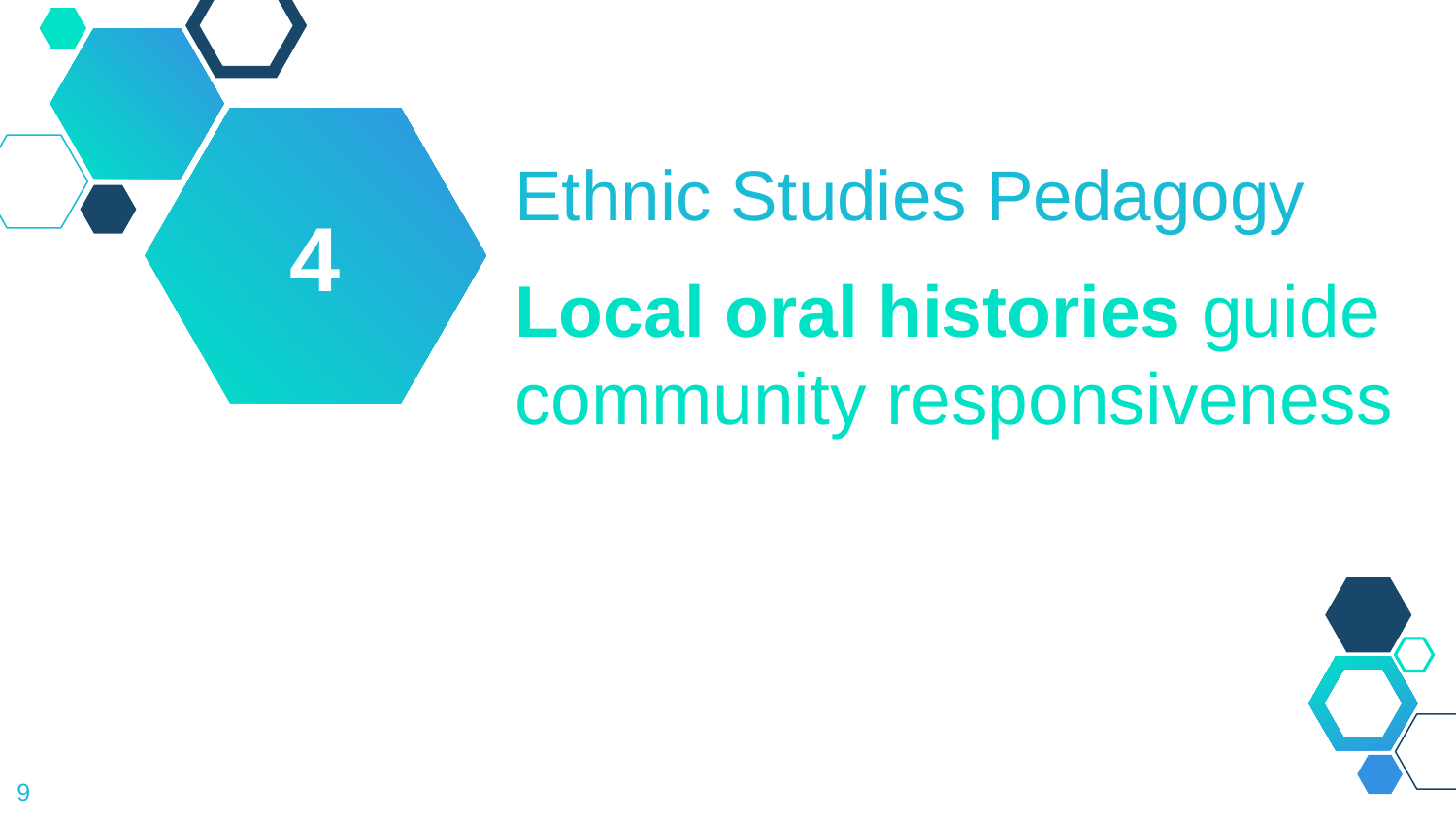

Ethnic Studies Pedagogy
4
Local oral histories guide community responsiveness
9